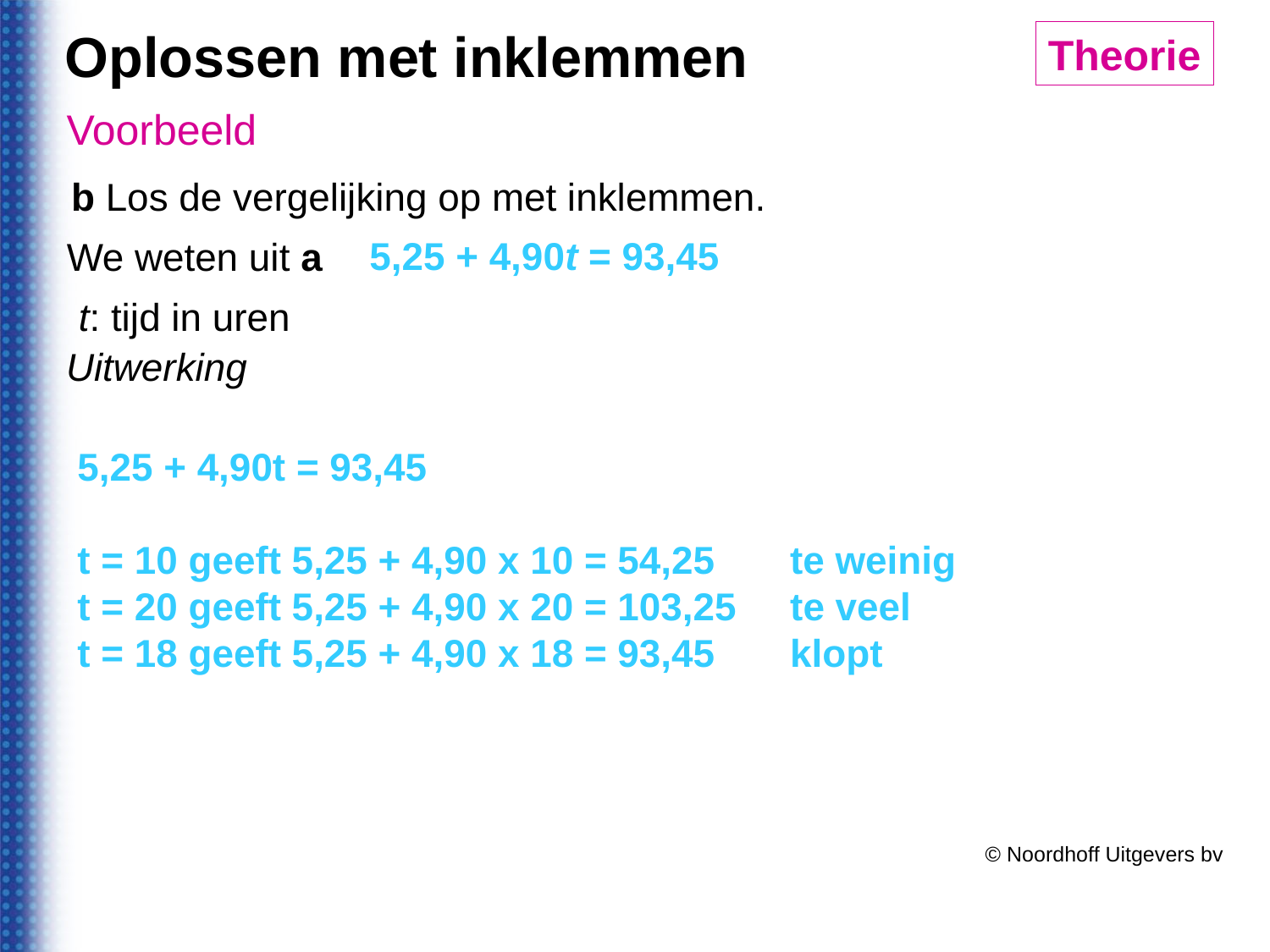

Oplossen met inklemmen
Theorie
© Noordhoff Uitgevers bv
Voorbeeld

b Los de vergelijking op met inklemmen.
5,25 + 4,90t = 93,45
We weten uit a
t: tijd in uren
Uitwerking
5,25 + 4,90t = 93,45

t = 10 geeft 5,25 + 4,90 x 10 = 54,25       te weinig
t = 20 geeft 5,25 + 4,90 x 20 = 103,25     te veel
t = 18 geeft 5,25 + 4,90 x 18 = 93,45       klopt
© Noordhoff Uitgevers bv